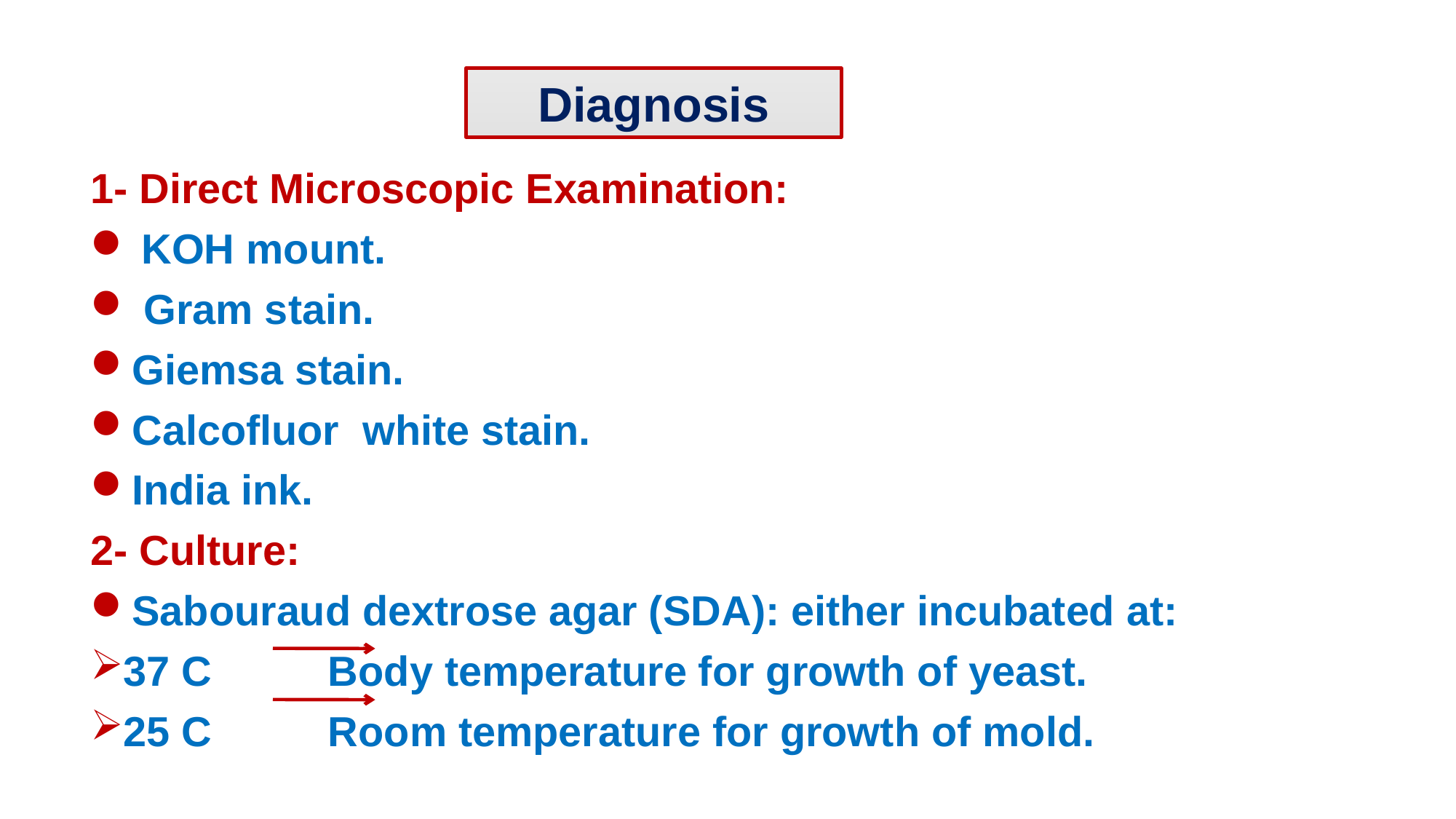

Diagnosis
1- Direct Microscopic Examination:
 KOH mount.
 Gram stain.
Giemsa stain.
Calcofluor  white stain.
India ink.
2- Culture:
Sabouraud dextrose agar (SDA): either incubated at:
37 C          Body temperature for growth of yeast.
25 C          Room temperature for growth of mold.